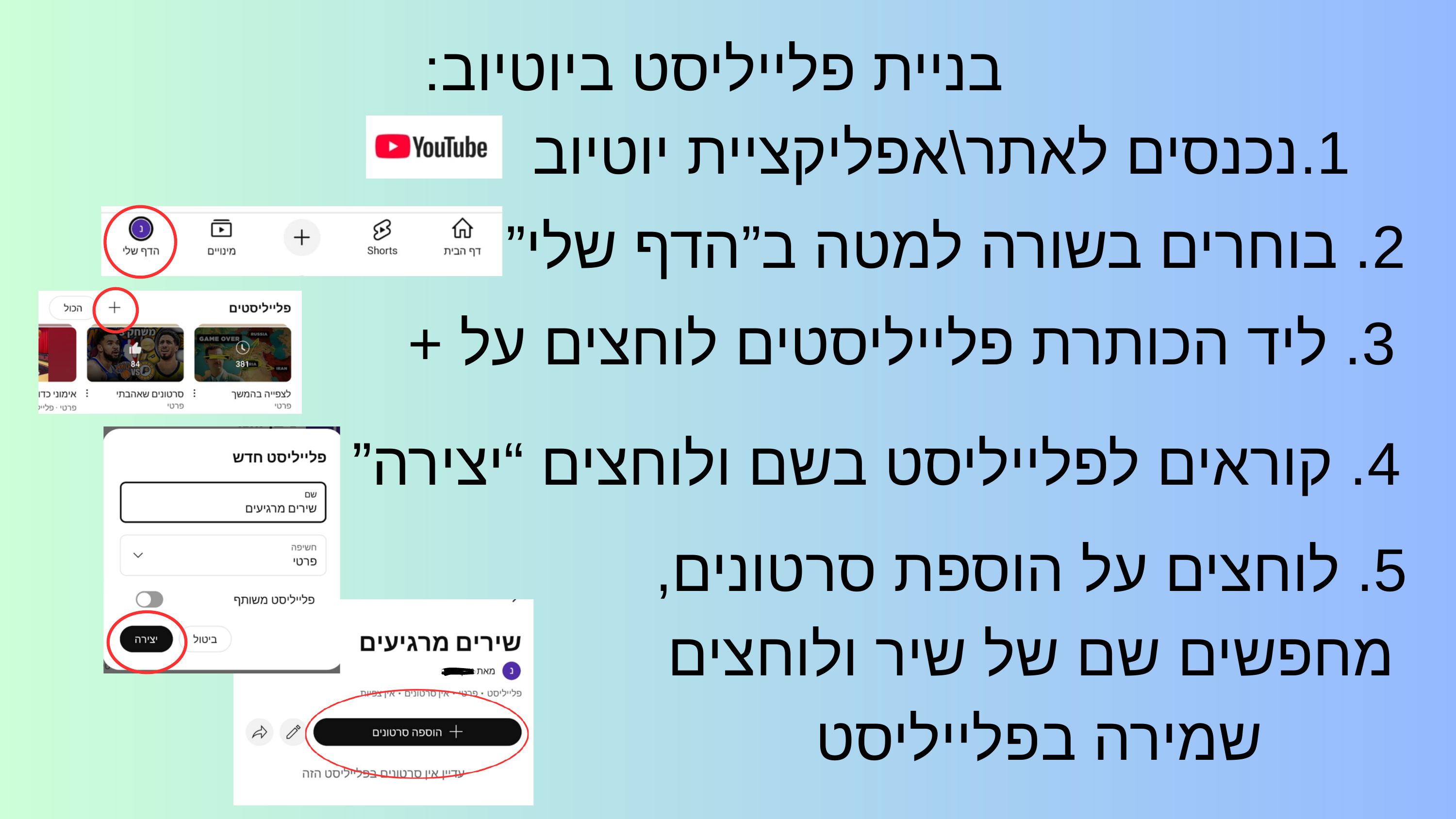

בניית פלייליסט ביוטיוב:
נכנסים לאתר\אפליקציית יוטיוב

2. בוחרים בשורה למטה ב”הדף שלי”

3. ליד הכותרת פלייליסטים לוחצים על +
4. קוראים לפלייליסט בשם ולוחצים “יצירה”

5. לוחצים על הוספת סרטונים, מחפשים שם של שיר ולוחצים שמירה בפלייליסט